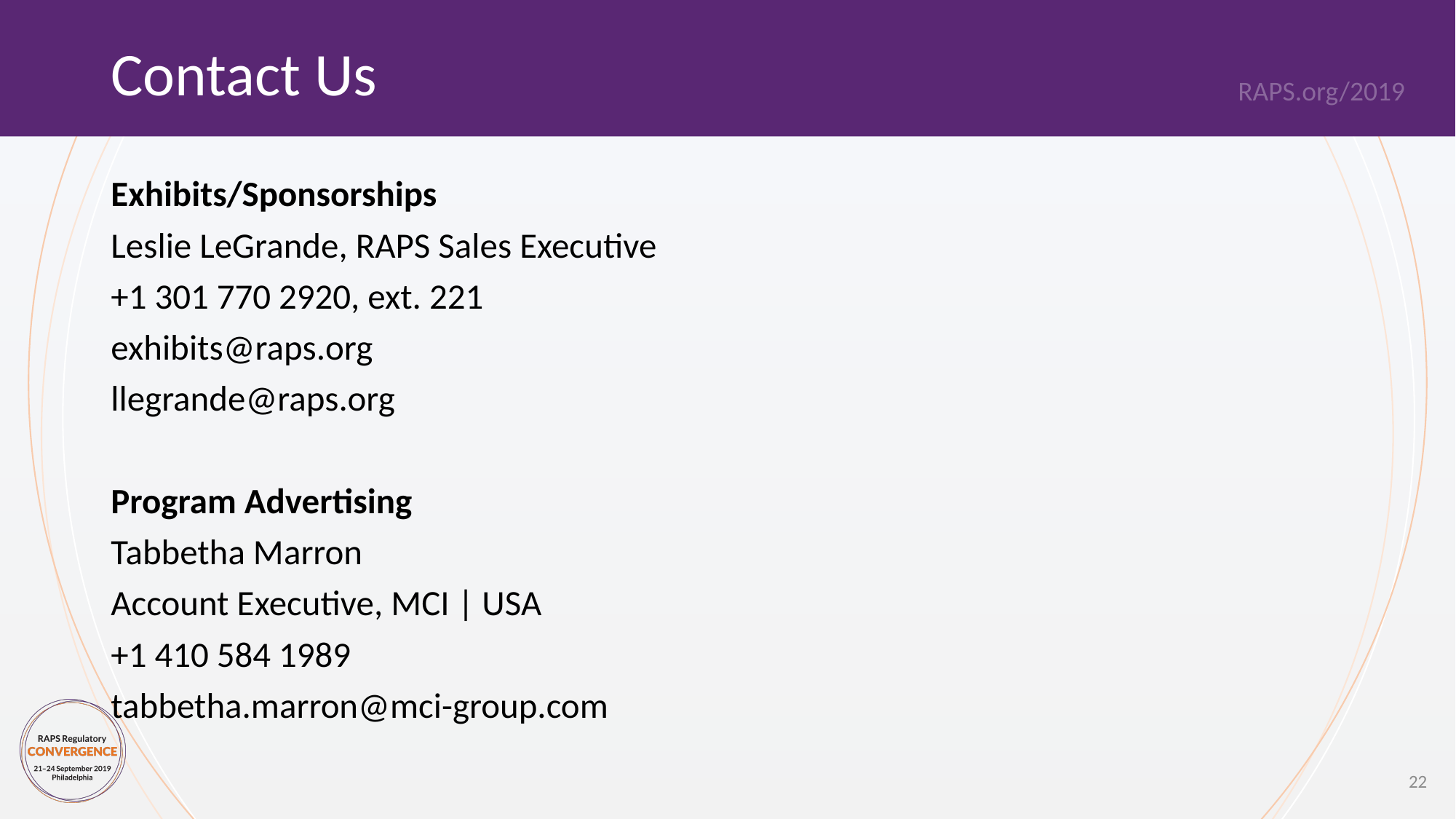

# Contact Us
Exhibits/Sponsorships
Leslie LeGrande, RAPS Sales Executive
+1 301 770 2920, ext. 221
exhibits@raps.org
llegrande@raps.org

Program Advertising
Tabbetha Marron
Account Executive, MCI | USA
+1 410 584 1989
tabbetha.marron@mci-group.com
22